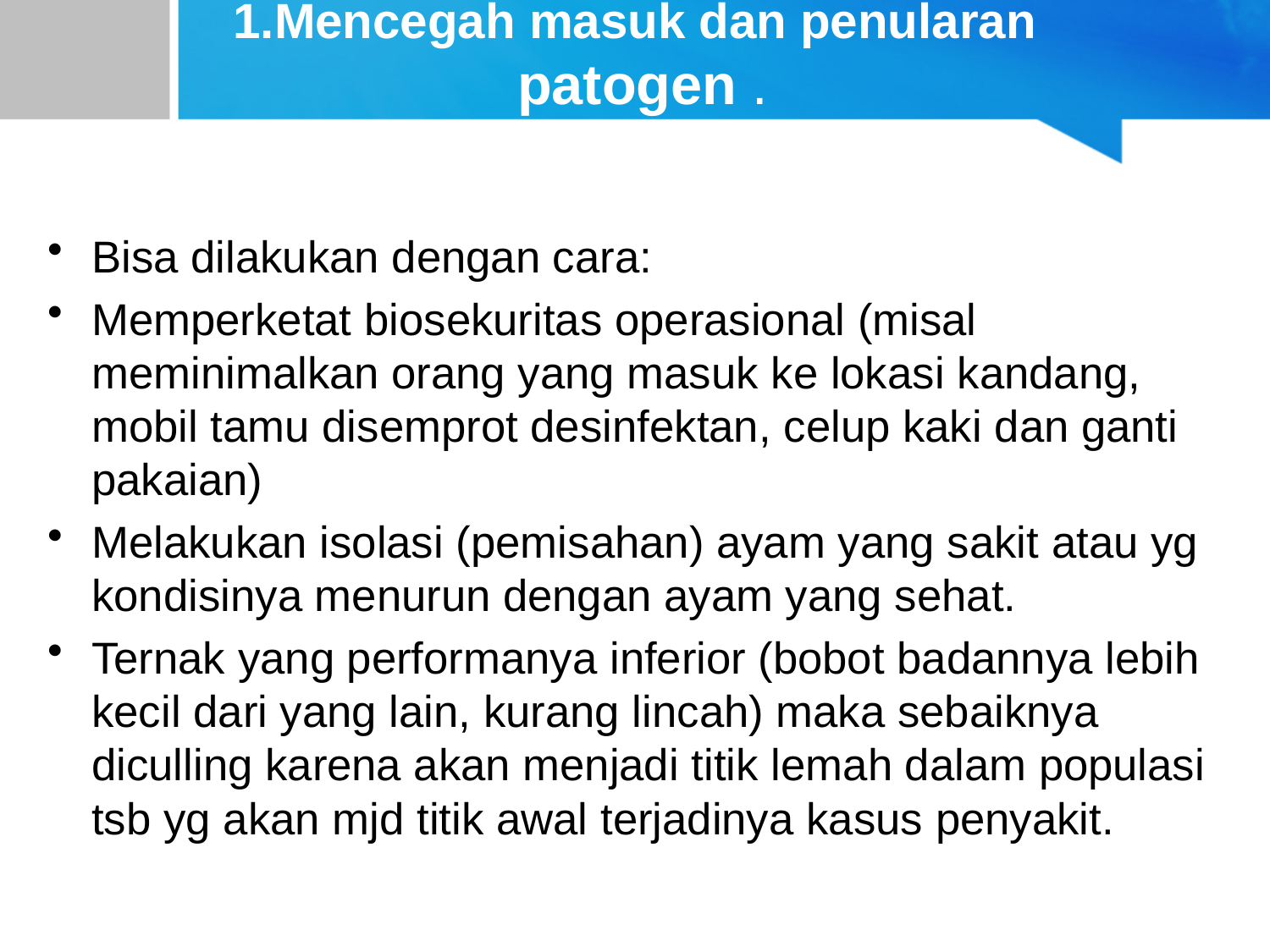

# 1.Mencegah masuk dan penularan patogen .
Bisa dilakukan dengan cara:
Memperketat biosekuritas operasional (misal meminimalkan orang yang masuk ke lokasi kandang, mobil tamu disemprot desinfektan, celup kaki dan ganti pakaian)
Melakukan isolasi (pemisahan) ayam yang sakit atau yg kondisinya menurun dengan ayam yang sehat.
Ternak yang performanya inferior (bobot badannya lebih kecil dari yang lain, kurang lincah) maka sebaiknya diculling karena akan menjadi titik lemah dalam populasi tsb yg akan mjd titik awal terjadinya kasus penyakit.